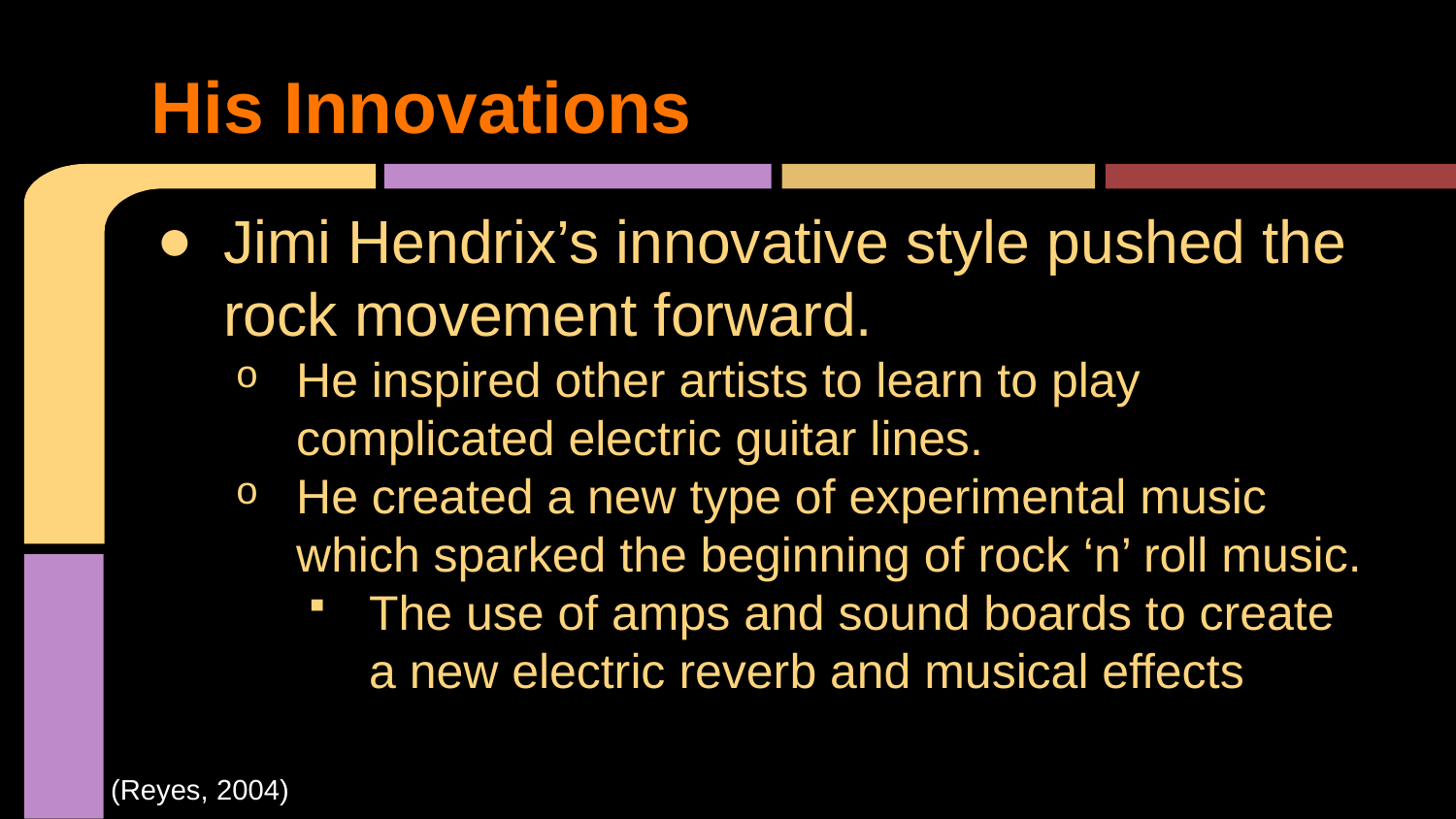

# His Innovations
Jimi Hendrix’s innovative style pushed the rock movement forward.
He inspired other artists to learn to play complicated electric guitar lines.
He created a new type of experimental music which sparked the beginning of rock ‘n’ roll music.
The use of amps and sound boards to create a new electric reverb and musical effects

(Reyes, 2004)